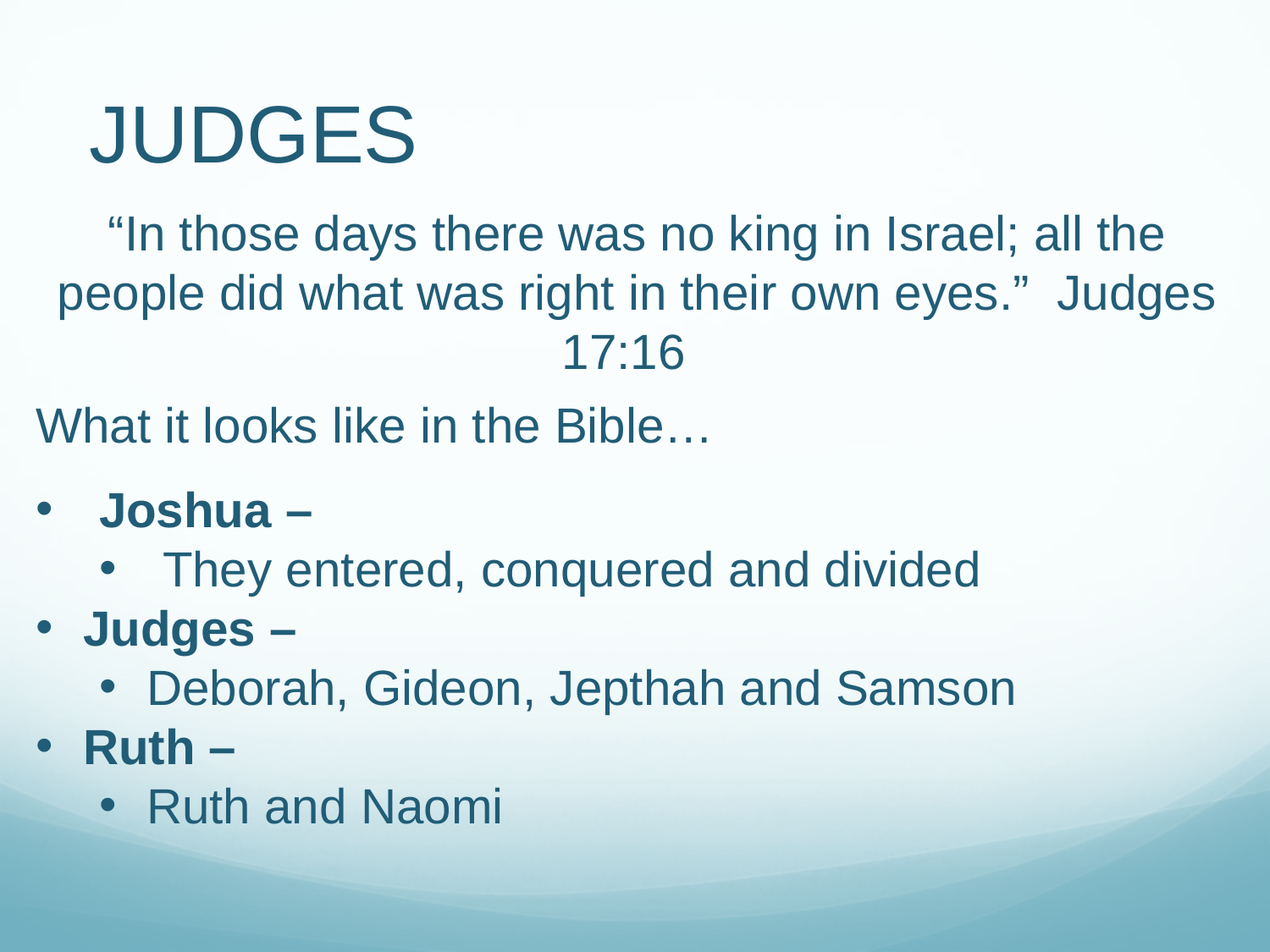

# JUDGES
“In those days there was no king in Israel; all the people did what was right in their own eyes.”  Judges 17:16
What it looks like in the Bible…

Joshua –
They entered, conquered and divided
Judges –
Deborah, Gideon, Jepthah and Samson
Ruth –
Ruth and Naomi